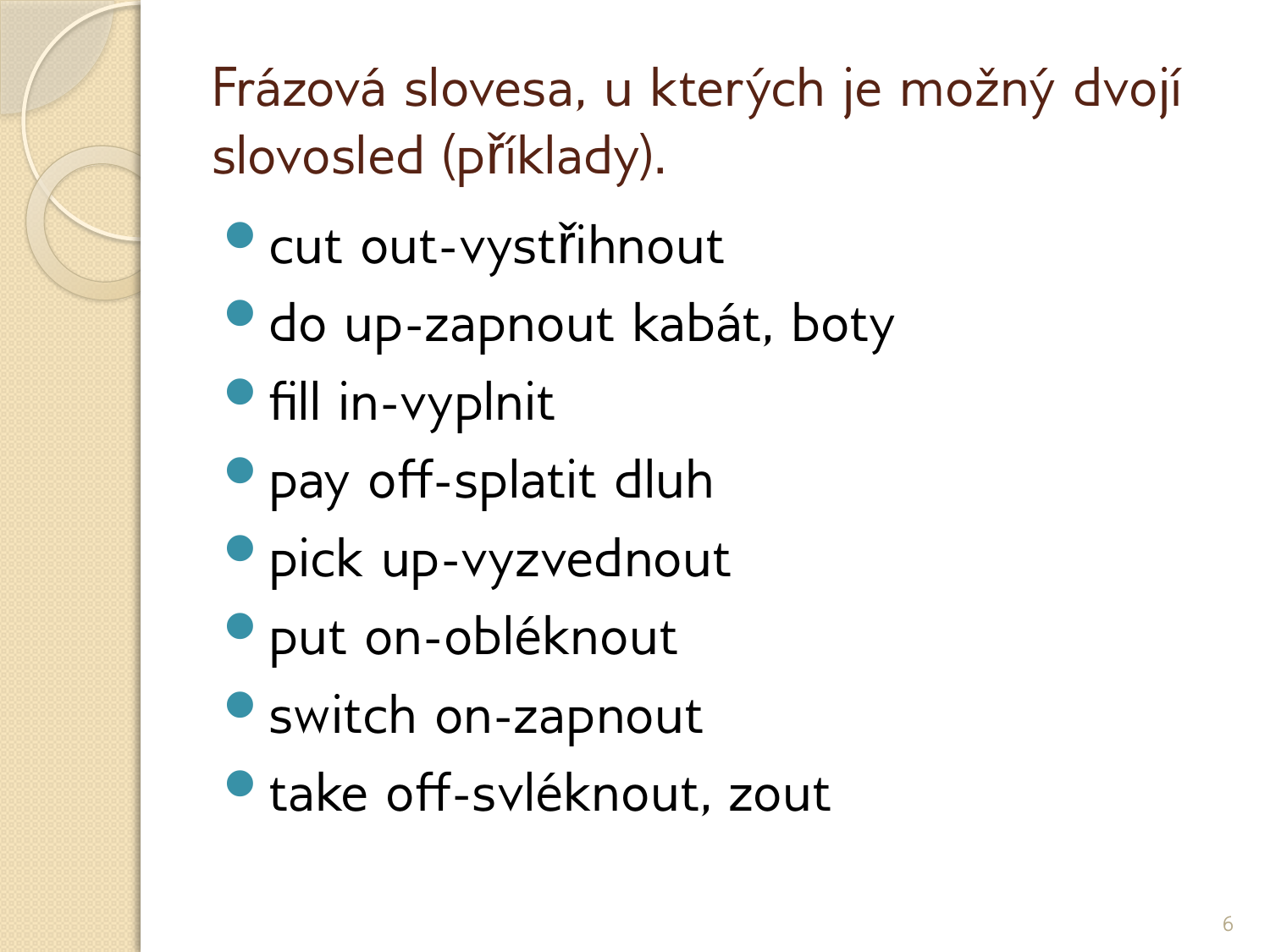

# Frázová slovesa, u kterých je možný dvojí slovosled (příklady).
cut out-vystřihnout
do up-zapnout kabát, boty
fill in-vyplnit
pay off-splatit dluh
pick up-vyzvednout
put on-obléknout
switch on-zapnout
take off-svléknout, zout

6